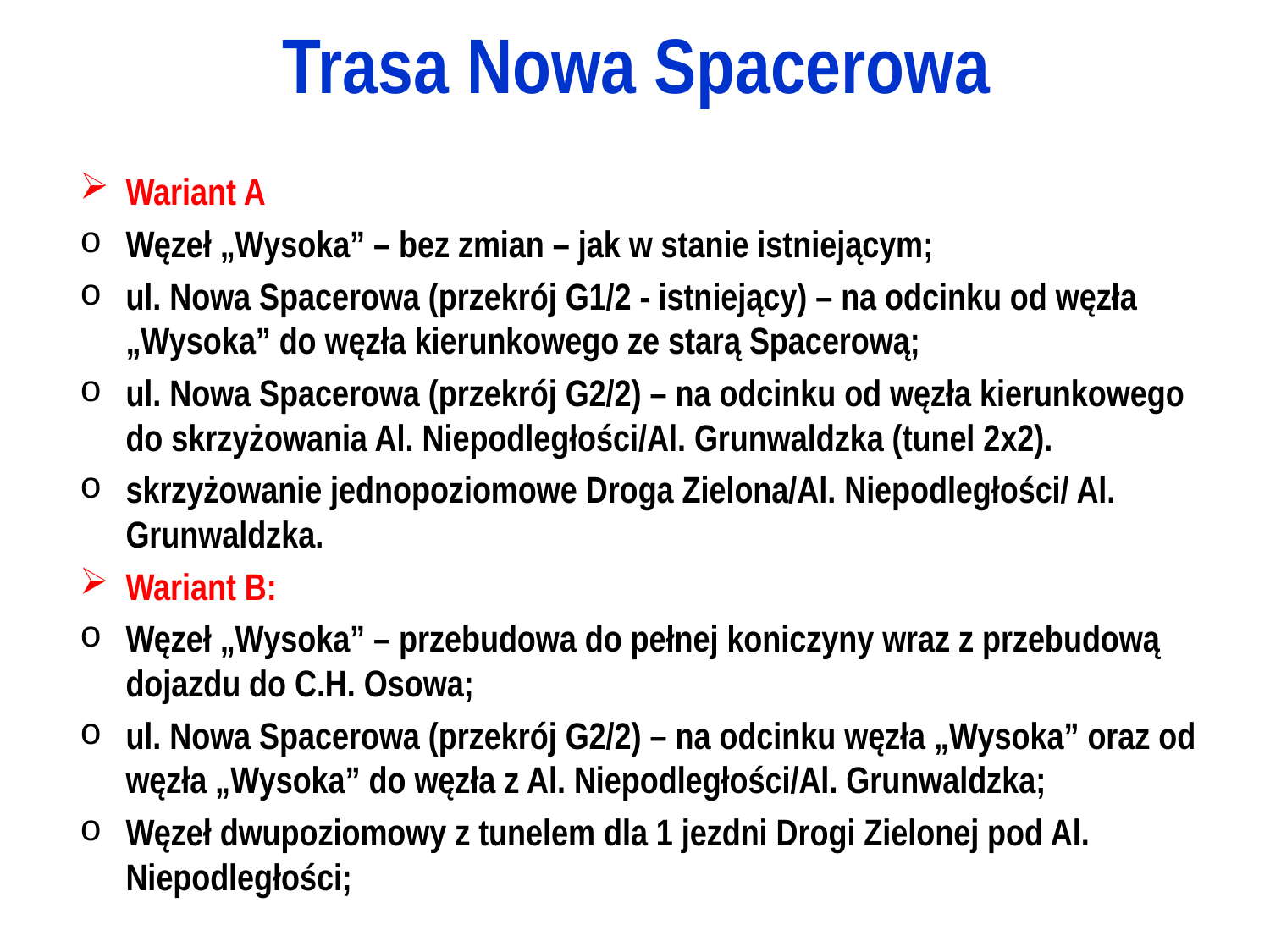

Trasa Nowa Spacerowa
Wariant A
Węzeł „Wysoka” – bez zmian – jak w stanie istniejącym;
ul. Nowa Spacerowa (przekrój G1/2 - istniejący) – na odcinku od węzła „Wysoka” do węzła kierunkowego ze starą Spacerową;
ul. Nowa Spacerowa (przekrój G2/2) – na odcinku od węzła kierunkowego do skrzyżowania Al. Niepodległości/Al. Grunwaldzka (tunel 2x2).
skrzyżowanie jednopoziomowe Droga Zielona/Al. Niepodległości/ Al. Grunwaldzka.
Wariant B:
Węzeł „Wysoka” – przebudowa do pełnej koniczyny wraz z przebudową dojazdu do C.H. Osowa;
ul. Nowa Spacerowa (przekrój G2/2) – na odcinku węzła „Wysoka” oraz od węzła „Wysoka” do węzła z Al. Niepodległości/Al. Grunwaldzka;
Węzeł dwupoziomowy z tunelem dla 1 jezdni Drogi Zielonej pod Al. Niepodległości;